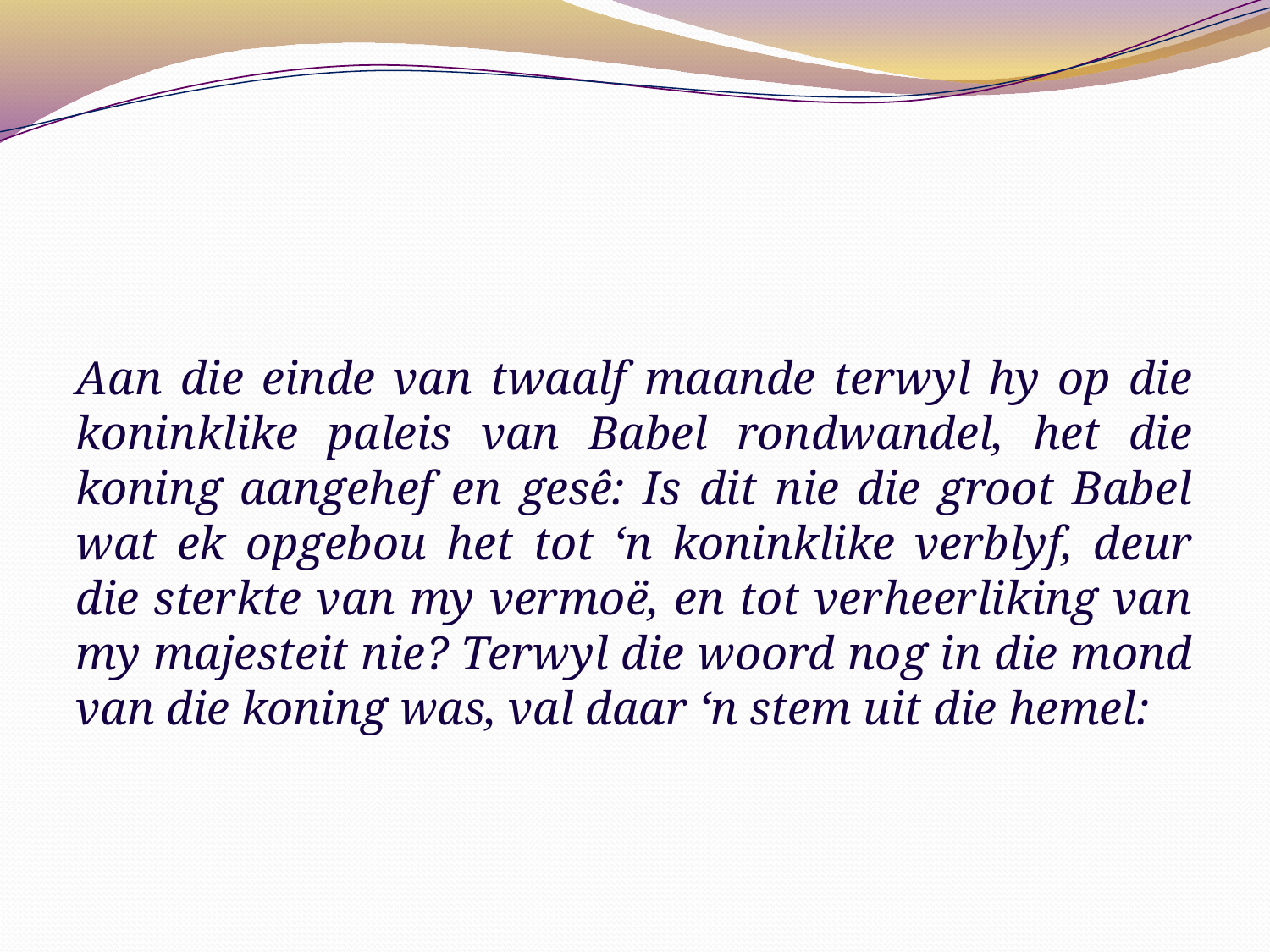

Aan die einde van twaalf maande terwyl hy op die koninklike paleis van Babel rondwandel, het die koning aangehef en gesê: Is dit nie die groot Babel wat ek opgebou het tot ‘n koninklike verblyf, deur die sterkte van my vermoë, en tot verheerliking van my majesteit nie? Terwyl die woord nog in die mond van die koning was, val daar ‘n stem uit die hemel: